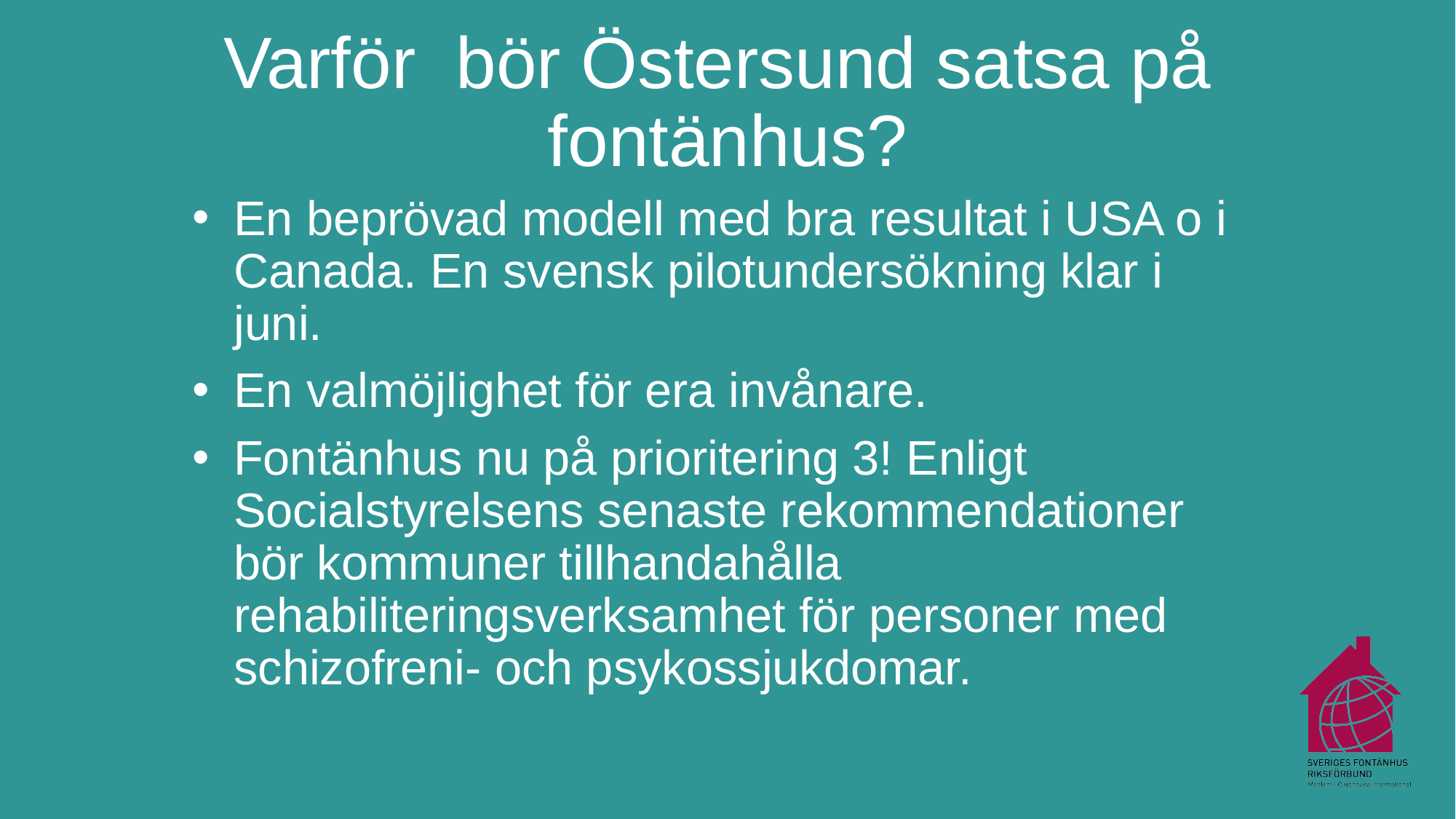

# Varför  bör Östersund satsa på  fontänhus?
En beprövad modell med bra resultat i USA o i Canada. En svensk pilotundersökning klar i juni.
En valmöjlighet för era invånare.
Fontänhus nu på prioritering 3! Enligt Socialstyrelsens senaste rekommendationer bör kommuner tillhandahålla rehabiliteringsverksamhet för personer med schizofreni- och psykossjukdomar.